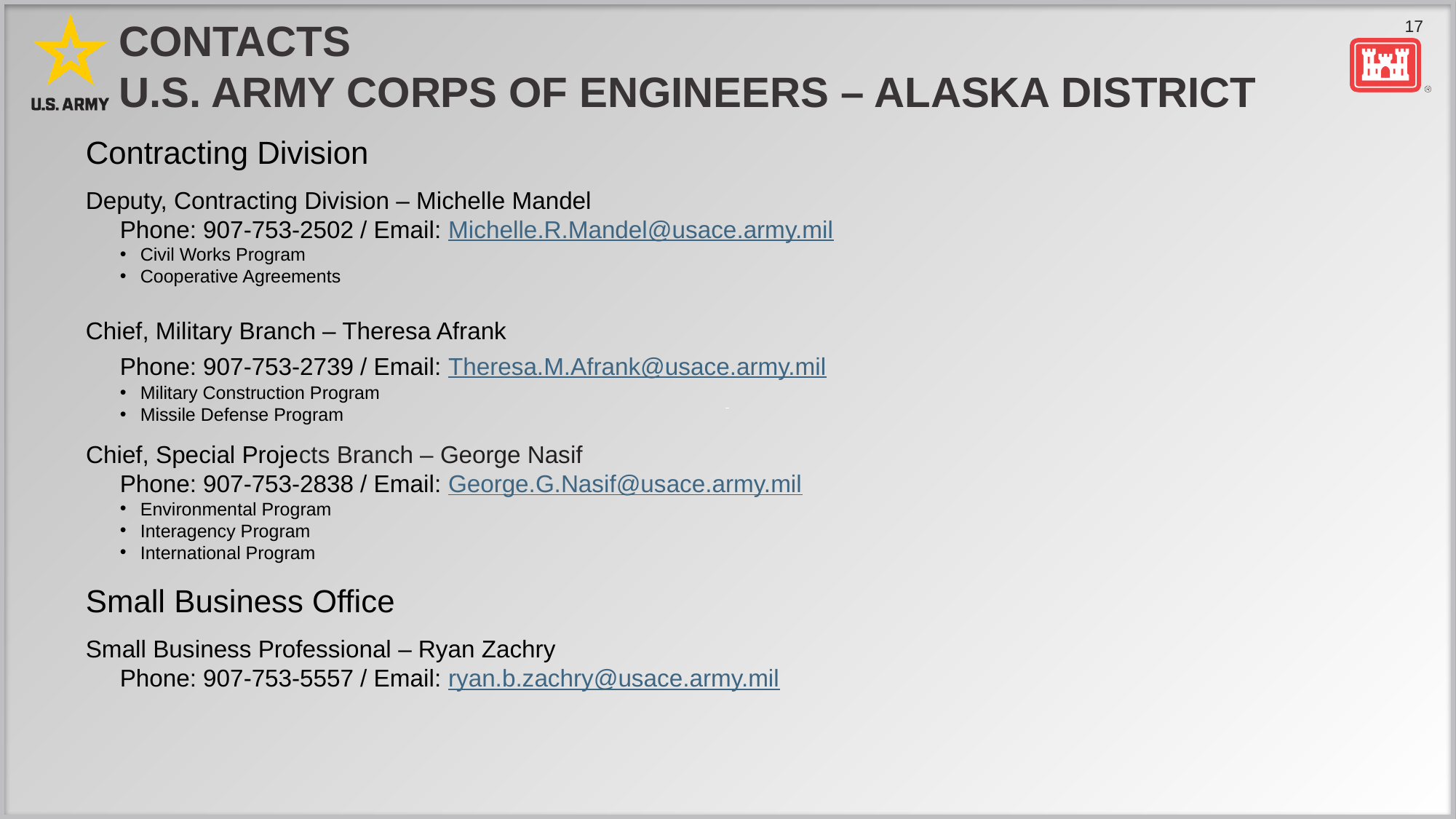

# CONTACTS U.S. Army Corps of Engineers – Alaska District
Contracting Division

Deputy, Contracting Division – Michelle Mandel
	Phone: 907-753-2502 / Email: Michelle.R.Mandel@usace.army.mil
Civil Works Program
Cooperative Agreements

Chief, Military Branch – Theresa Afrank
   	Phone: 907-753-2739 / Email: Theresa.M.Afrank@usace.army.mil
Military Construction Program
Missile Defense Program

Chief, Special Projects Branch – George Nasif
	Phone: 907-753-2838 / Email: George.G.Nasif@usace.army.mil
Environmental Program
Interagency Program
International Program

Small Business Office

Small Business Professional – Ryan Zachry
	Phone: 907-753-5557 / Email: ryan.b.zachry@usace.army.mil